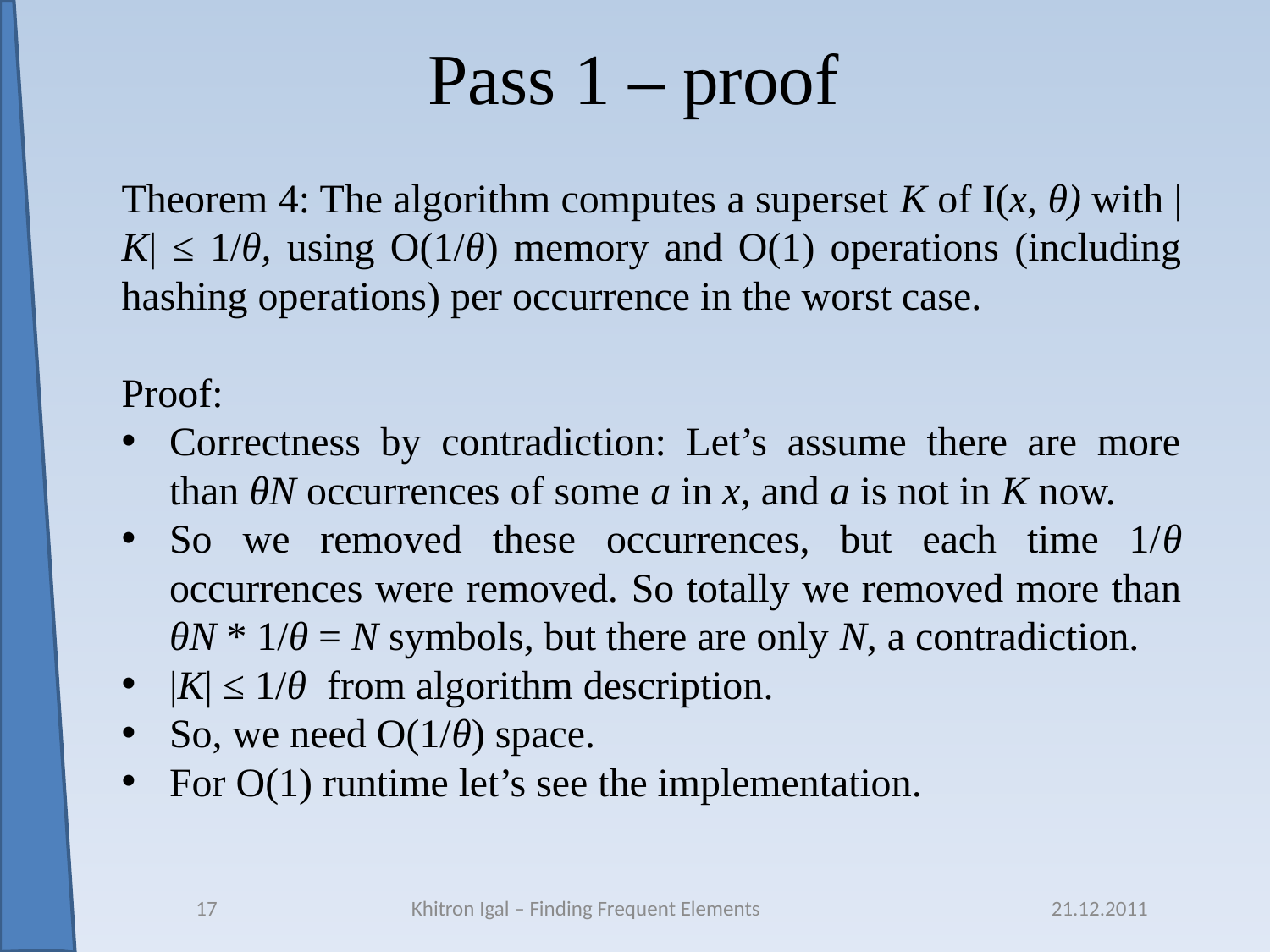

# Pass 1 – proof
Theorem 4: The algorithm computes a superset K of I(x, θ) with |K| ≤ 1/θ, using O(1/θ) memory and O(1) operations (including hashing operations) per occurrence in the worst case.

Proof:
Correctness by contradiction: Let’s assume there are more than θN occurrences of some a in x, and a is not in K now.
So we removed these occurrences, but each time 1/θ occurrences were removed. So totally we removed more than θN * 1/θ = N symbols, but there are only N, a contradiction.
|K| ≤ 1/θ  from algorithm description.
So, we need O(1/θ) space.
For O(1) runtime let’s see the implementation.

17
Khitron Igal – Finding Frequent Elements
21.12.2011